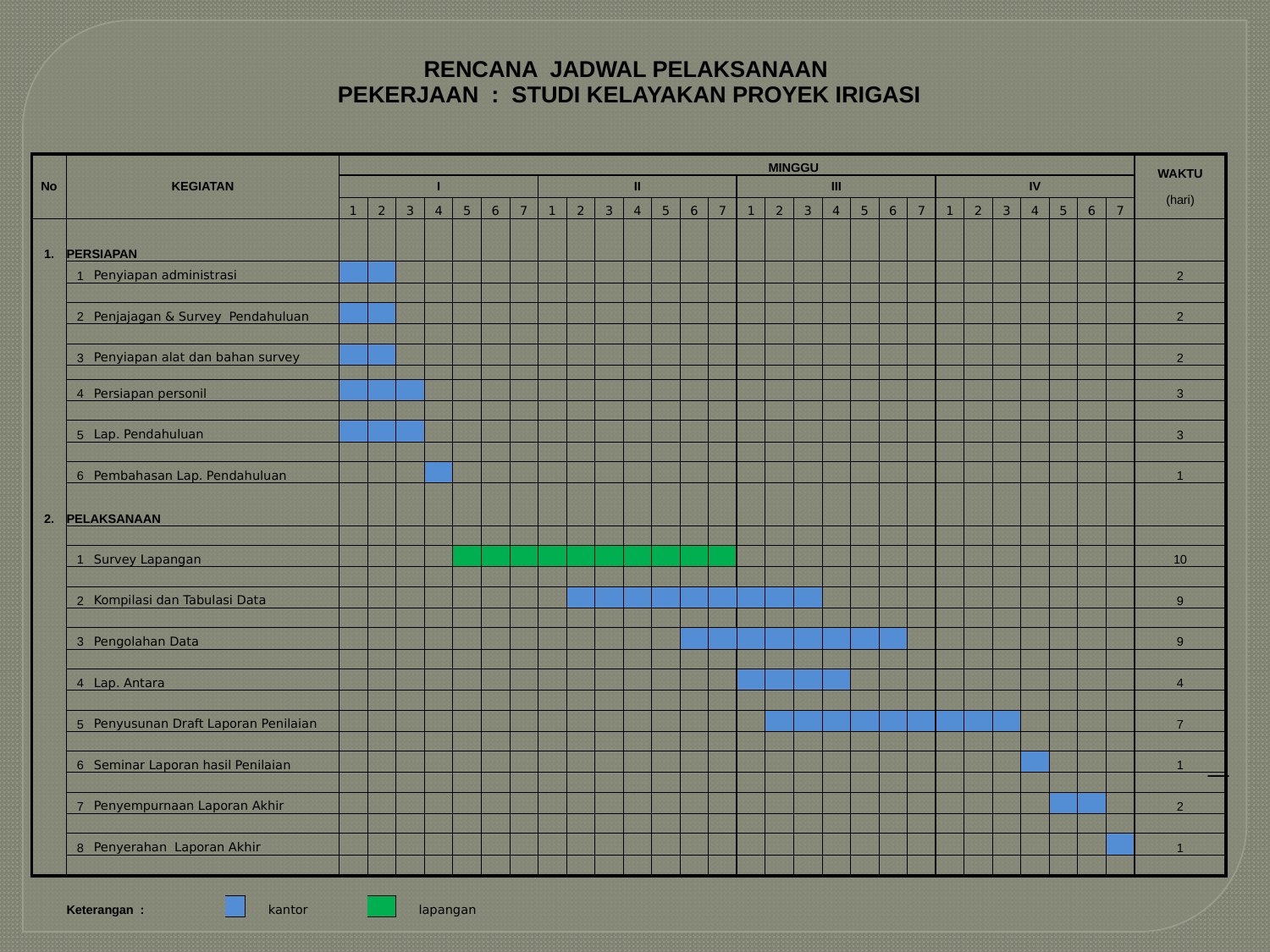

| RENCANA JADWAL PELAKSANAAN |  |  |  |  |  |  |  |  |  |  |  |  |  |  |  |  |  |  |  |  |  |  |  |  |  |  |  |  |  |  |  |  |  |  |  |  |  |  |  |  |  |  |
| --- | --- | --- | --- | --- | --- | --- | --- | --- | --- | --- | --- | --- | --- | --- | --- | --- | --- | --- | --- | --- | --- | --- | --- | --- | --- | --- | --- | --- | --- | --- | --- | --- | --- | --- | --- | --- | --- | --- | --- | --- | --- | --- |
| PEKERJAAN : STUDI KELAYAKAN PROYEK IRIGASI |  |  |  |  |  |  |  |  |  |  |  |  |  |  |  |  |  |  |  |  |  |  |  |  |  |  |  |  |  |  |  |  |  |  |  |  |  |  |  |  |  |  |
|  |  |  |  |  |  |  |  |  |  |  |  |  |  |  |  |  |  |  |  |  |  |  |  |  |  |  |  |  |  |  |  |  |  |  |  |  |  |  |  |  |  |  |
|  |  |  |  |  |  |  |  |  |  |  |  |  |  |  |  |  |  |  |  |  |  |  |  |  |  |  |  |  |  |  |  |  |  |  |  |  |  |  |  |  |  |  |
| No |  |  |  |  |  |  |  |  |  |  |  |  |  |  |  | MINGGU |  |  |  |  |  |  |  |  |  |  |  |  |  |  |  |  |  |  |  |  |  |  |  | WAKTU |  |  |
|  | KEGIATAN |  |  |  |  |  |  |  |  |  |  | I |  |  |  |  |  |  | II |  |  |  |  |  |  | III |  |  |  |  |  |  | IV |  |  |  |  |  |  |  |  |  |
|  |  |  |  |  |  |  |  |  |  |  |  |  |  |  |  |  |  |  |  |  |  |  |  |  |  |  |  |  |  |  |  |  |  |  |  |  |  |  |  | (hari) |  |  |
|  |  |  |  |  |  |  |  |  |  |  |  | 1 | 2 | 3 | 4 | 5 | 6 | 7 | 1 | 2 | 3 | 4 | 5 | 6 | 7 | 1 | 2 | 3 | 4 | 5 | 6 | 7 | 1 | 2 | 3 | 4 | 5 | 6 | 7 |  |  |  |
|  |  |  |  |  |  |  |  |  |  |  |  |  |  |  |  |  |  |  |  |  |  |  |  |  |  |  |  |  |  |  |  |  |  |  |  |  |  |  |  |  |  |  |
| 1. | PERSIAPAN |  |  |  |  |  |  |  |  |  |  |  |  |  |  |  |  |  |  |  |  |  |  |  |  |  |  |  |  |  |  |  |  |  |  |  |  |  |  |  |  |  |
|  | 1 | Penyiapan administrasi |  |  |  |  |  |  |  |  |  |  |  |  |  |  |  |  |  |  |  |  |  |  |  |  |  |  |  |  |  |  |  |  |  |  |  |  |  |  | 2 |  |
|  |  |  |  |  |  |  |  |  |  |  |  |  |  |  |  |  |  |  |  |  |  |  |  |  |  |  |  |  |  |  |  |  |  |  |  |  |  |  |  |  |  |  |
|  | 2 | Penjajagan & Survey Pendahuluan |  |  |  |  |  |  |  |  |  |  |  |  |  |  |  |  |  |  |  |  |  |  |  |  |  |  |  |  |  |  |  |  |  |  |  |  |  |  | 2 |  |
|  |  |  |  |  |  |  |  |  |  |  |  |  |  |  |  |  |  |  |  |  |  |  |  |  |  |  |  |  |  |  |  |  |  |  |  |  |  |  |  |  |  |  |
|  | 3 | Penyiapan alat dan bahan survey |  |  |  |  |  |  |  |  |  |  |  |  |  |  |  |  |  |  |  |  |  |  |  |  |  |  |  |  |  |  |  |  |  |  |  |  |  |  | 2 |  |
|  |  |  |  |  |  |  |  |  |  |  |  |  |  |  |  |  |  |  |  |  |  |  |  |  |  |  |  |  |  |  |  |  |  |  |  |  |  |  |  |  |  |  |
|  | 4 | Persiapan personil |  |  |  |  |  |  |  |  |  |  |  |  |  |  |  |  |  |  |  |  |  |  |  |  |  |  |  |  |  |  |  |  |  |  |  |  |  |  | 3 |  |
|  |  |  |  |  |  |  |  |  |  |  |  |  |  |  |  |  |  |  |  |  |  |  |  |  |  |  |  |  |  |  |  |  |  |  |  |  |  |  |  |  |  |  |
|  | 5 | Lap. Pendahuluan |  |  |  |  |  |  |  |  |  |  |  |  |  |  |  |  |  |  |  |  |  |  |  |  |  |  |  |  |  |  |  |  |  |  |  |  |  |  | 3 |  |
|  |  |  |  |  |  |  |  |  |  |  |  |  |  |  |  |  |  |  |  |  |  |  |  |  |  |  |  |  |  |  |  |  |  |  |  |  |  |  |  |  |  |  |
|  | 6 | Pembahasan Lap. Pendahuluan |  |  |  |  |  |  |  |  |  |  |  |  |  |  |  |  |  |  |  |  |  |  |  |  |  |  |  |  |  |  |  |  |  |  |  |  |  |  | 1 |  |
|  |  |  |  |  |  |  |  |  |  |  |  |  |  |  |  |  |  |  |  |  |  |  |  |  |  |  |  |  |  |  |  |  |  |  |  |  |  |  |  |  |  |  |
| 2. | PELAKSANAAN |  |  |  |  |  |  |  |  |  |  |  |  |  |  |  |  |  |  |  |  |  |  |  |  |  |  |  |  |  |  |  |  |  |  |  |  |  |  |  |  |  |
|  |  |  |  |  |  |  |  |  |  |  |  |  |  |  |  |  |  |  |  |  |  |  |  |  |  |  |  |  |  |  |  |  |  |  |  |  |  |  |  |  |  |  |
|  | 1 | Survey Lapangan |  |  |  |  |  |  |  |  |  |  |  |  |  |  |  |  |  |  |  |  |  |  |  |  |  |  |  |  |  |  |  |  |  |  |  |  |  |  | 10 |  |
|  |  |  |  |  |  |  |  |  |  |  |  |  |  |  |  |  |  |  |  |  |  |  |  |  |  |  |  |  |  |  |  |  |  |  |  |  |  |  |  |  |  |  |
|  | 2 | Kompilasi dan Tabulasi Data |  |  |  |  |  |  |  |  |  |  |  |  |  |  |  |  |  |  |  |  |  |  |  |  |  |  |  |  |  |  |  |  |  |  |  |  |  |  | 9 |  |
|  |  |  |  |  |  |  |  |  |  |  |  |  |  |  |  |  |  |  |  |  |  |  |  |  |  |  |  |  |  |  |  |  |  |  |  |  |  |  |  |  |  |  |
|  | 3 | Pengolahan Data |  |  |  |  |  |  |  |  |  |  |  |  |  |  |  |  |  |  |  |  |  |  |  |  |  |  |  |  |  |  |  |  |  |  |  |  |  |  | 9 |  |
|  |  |  |  |  |  |  |  |  |  |  |  |  |  |  |  |  |  |  |  |  |  |  |  |  |  |  |  |  |  |  |  |  |  |  |  |  |  |  |  |  |  |  |
|  | 4 | Lap. Antara |  |  |  |  |  |  |  |  |  |  |  |  |  |  |  |  |  |  |  |  |  |  |  |  |  |  |  |  |  |  |  |  |  |  |  |  |  |  | 4 |  |
|  |  |  |  |  |  |  |  |  |  |  |  |  |  |  |  |  |  |  |  |  |  |  |  |  |  |  |  |  |  |  |  |  |  |  |  |  |  |  |  |  |  |  |
|  | 5 | Penyusunan Draft Laporan Penilaian |  |  |  |  |  |  |  |  |  |  |  |  |  |  |  |  |  |  |  |  |  |  |  |  |  |  |  |  |  |  |  |  |  |  |  |  |  |  | 7 |  |
|  |  |  |  |  |  |  |  |  |  |  |  |  |  |  |  |  |  |  |  |  |  |  |  |  |  |  |  |  |  |  |  |  |  |  |  |  |  |  |  |  |  |  |
|  | 6 | Seminar Laporan hasil Penilaian |  |  |  |  |  |  |  |  |  |  |  |  |  |  |  |  |  |  |  |  |  |  |  |  |  |  |  |  |  |  |  |  |  |  |  |  |  |  | 1 |  |
|  |  |  |  |  |  |  |  |  |  |  |  |  |  |  |  |  |  |  |  |  |  |  |  |  |  |  |  |  |  |  |  |  |  |  |  |  |  |  |  |  |  |  |
|  | 7 | Penyempurnaan Laporan Akhir |  |  |  |  |  |  |  |  |  |  |  |  |  |  |  |  |  |  |  |  |  |  |  |  |  |  |  |  |  |  |  |  |  |  |  |  |  |  | 2 |  |
|  |  |  |  |  |  |  |  |  |  |  |  |  |  |  |  |  |  |  |  |  |  |  |  |  |  |  |  |  |  |  |  |  |  |  |  |  |  |  |  |  |  |  |
|  | 8 | Penyerahan Laporan Akhir |  |  |  |  |  |  |  |  |  |  |  |  |  |  |  |  |  |  |  |  |  |  |  |  |  |  |  |  |  |  |  |  |  |  |  |  |  |  | 1 |  |
|  |  |  |  |  |  |  |  |  |  |  |  |  |  |  |  |  |  |  |  |  |  |  |  |  |  |  |  |  |  |  |  |  |  |  |  |  |  |  |  |  |  |  |
|  |  |  |  |  |  |  |  |  |  |  |  |  |  |  |  |  |  |  |  |  |  |  |  |  |  |  |  |  |  |  |  |  |  |  |  |  |  |  |  |  |  |  |
|  | Keterangan : |  |  |  |  |  |  |  |  | kantor |  |  |  | lapangan |  |  |  |  |  |  |  |  |  |  |  |  |  |  |  |  |  |  |  |  |  |  |  |  |  |  |  |  |